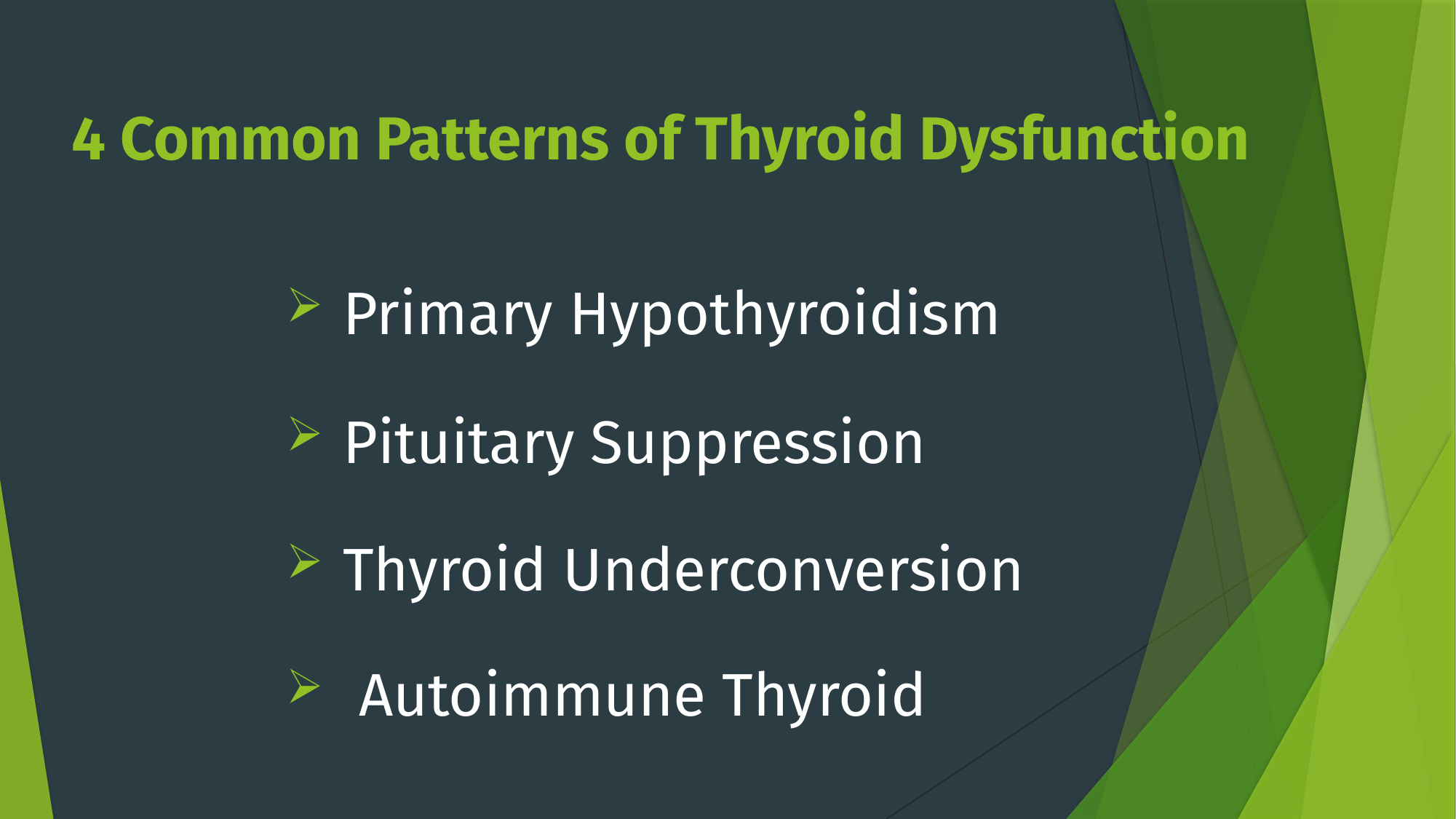

# 4 Common Patterns of Thyroid Dysfunction
 Primary Hypothyroidism

 Pituitary Suppression

 Thyroid Underconversion

  Autoimmune Thyroid